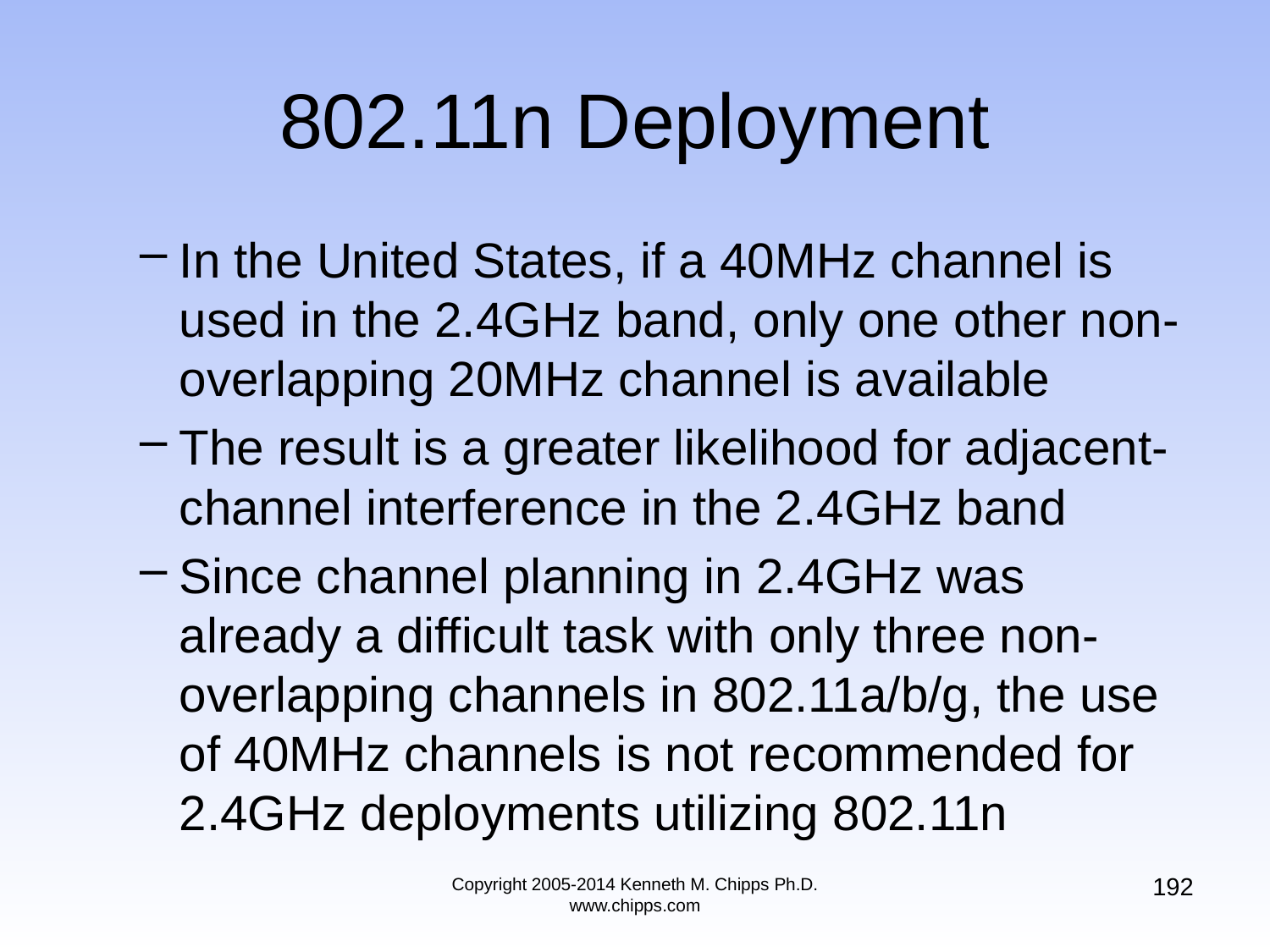

# 802.11n Deployment
In the United States, if a 40MHz channel is used in the 2.4GHz band, only one other non-overlapping 20MHz channel is available
The result is a greater likelihood for adjacent-channel interference in the 2.4GHz band
Since channel planning in 2.4GHz was already a difficult task with only three non-overlapping channels in 802.11a/b/g, the use of 40MHz channels is not recommended for 2.4GHz deployments utilizing 802.11n
192
Copyright 2005-2014 Kenneth M. Chipps Ph.D. www.chipps.com